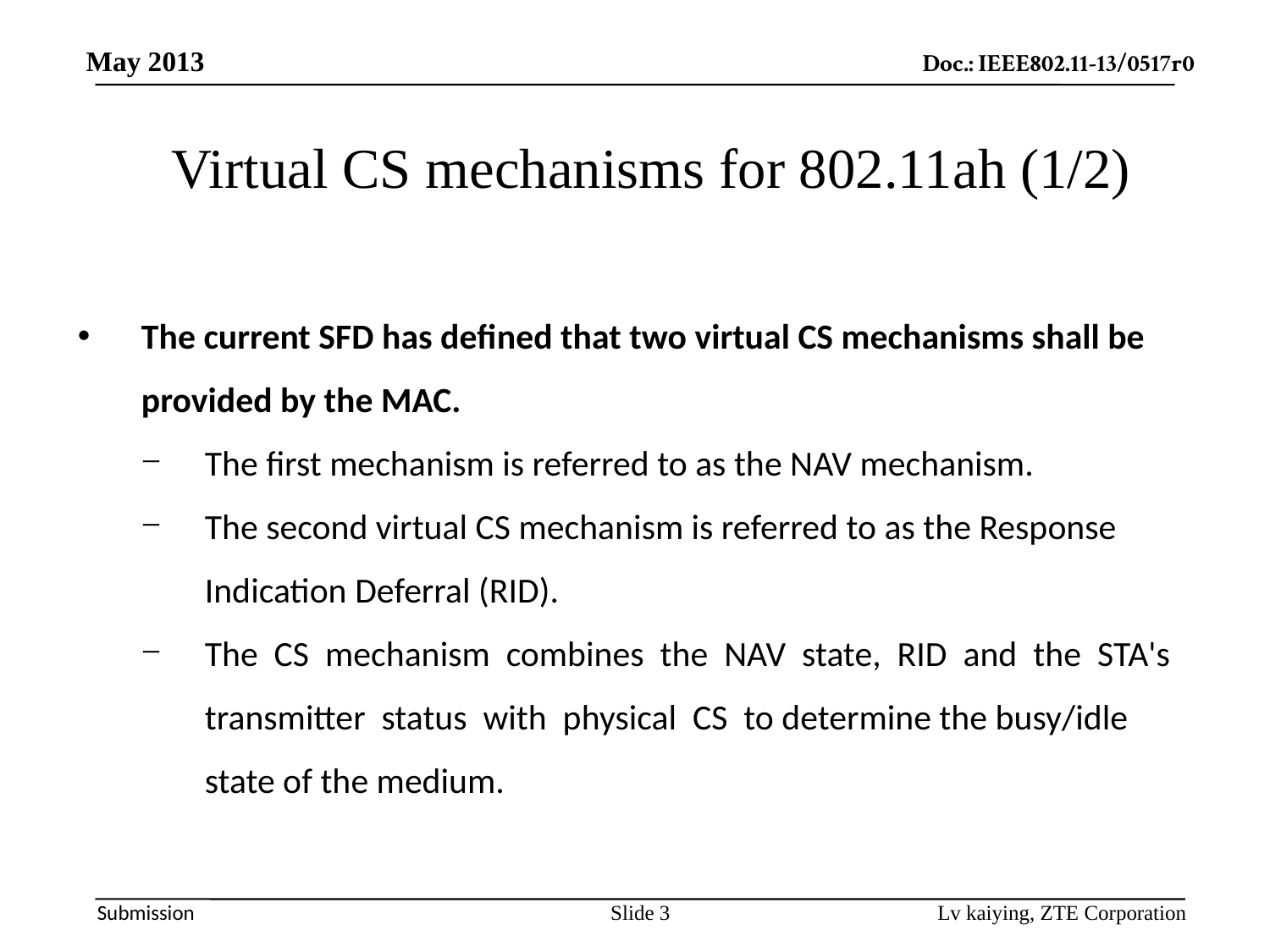

Virtual CS mechanisms for 802.11ah (1/2)

The current SFD has defined that two virtual CS mechanisms shall be provided by the MAC.
The first mechanism is referred to as the NAV mechanism.
The second virtual CS mechanism is referred to as the Response Indication Deferral (RID).
The  CS  mechanism  combines  the  NAV  state,  RID  and  the  STA's  transmitter  status  with  physical  CS  to determine the busy/idle state of the medium.
Slide 3
Lv kaiying, ZTE Corporation